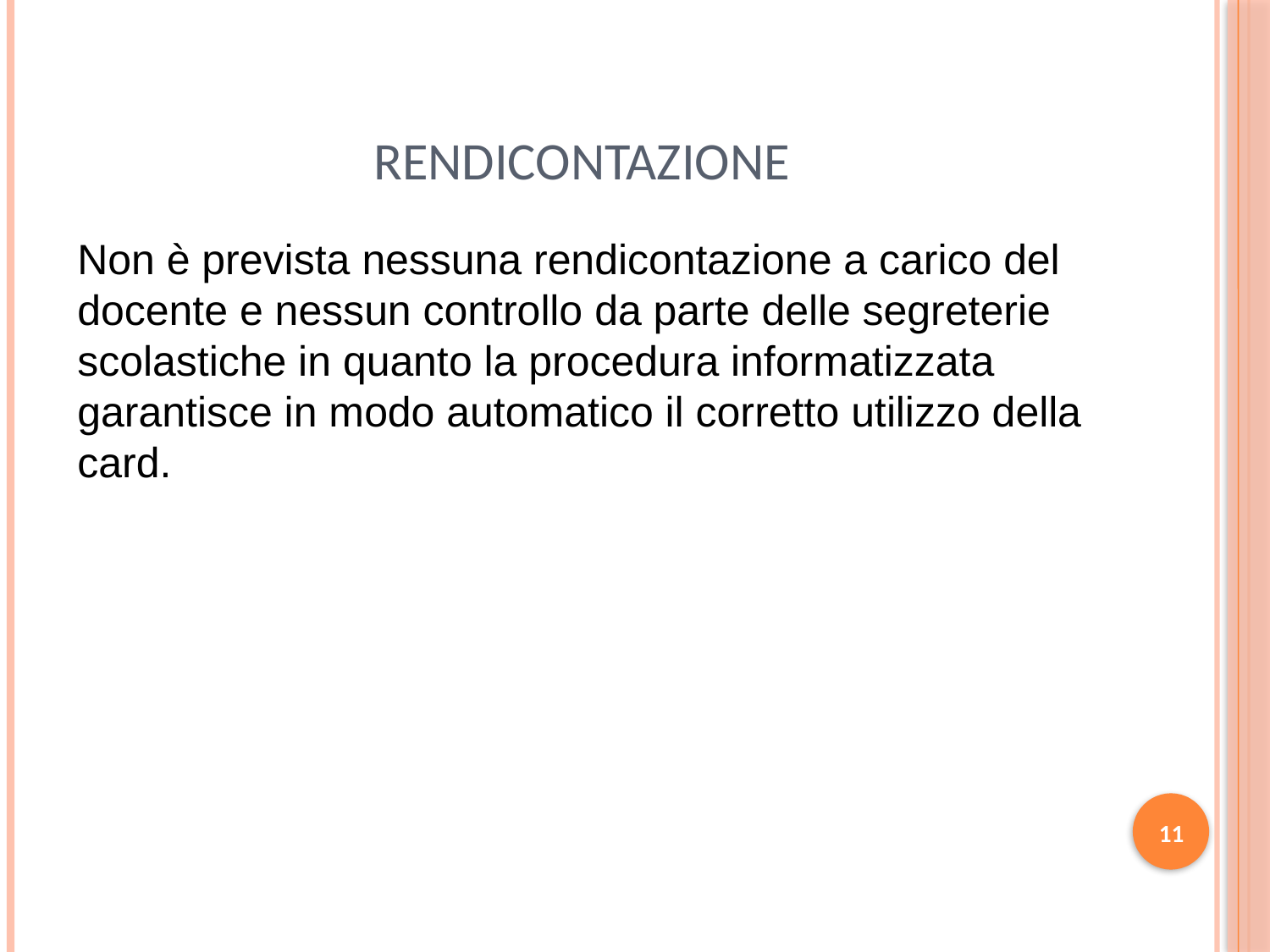

# RENDICONTAZIONE
Non è prevista nessuna rendicontazione a carico del docente e nessun controllo da parte delle segreterie scolastiche in quanto la procedura informatizzata  garantisce in modo automatico il corretto utilizzo della card.

11